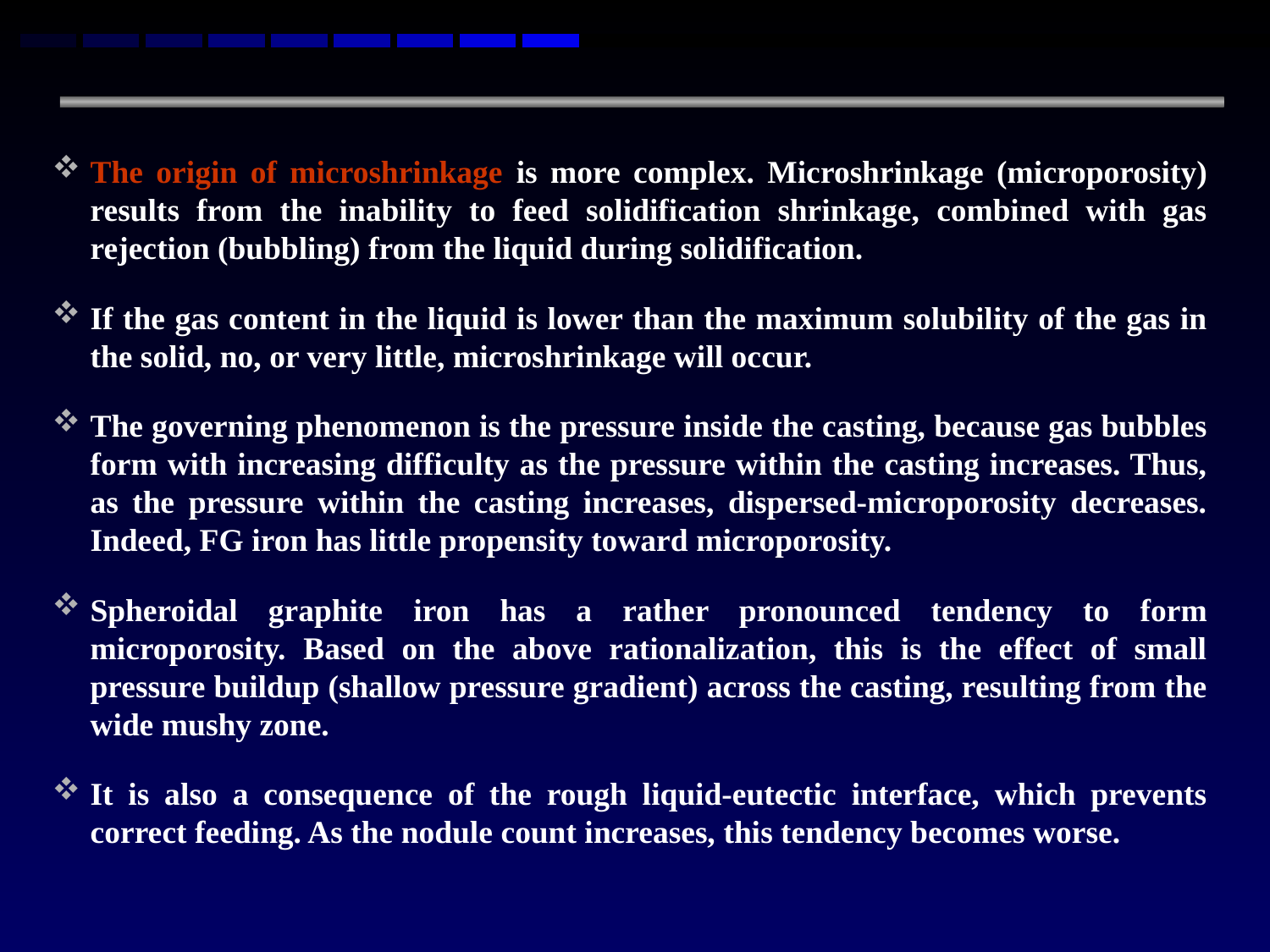

The origin of microshrinkage is more complex. Microshrinkage (microporosity) results from the inability to feed solidification shrinkage, combined with gas rejection (bubbling) from the liquid during solidification.
If the gas content in the liquid is lower than the maximum solubility of the gas in the solid, no, or very little, microshrinkage will occur.
The governing phenomenon is the pressure inside the casting, because gas bubbles form with increasing difficulty as the pressure within the casting increases. Thus, as the pressure within the casting increases, dispersed-microporosity decreases. Indeed, FG iron has little propensity toward microporosity.
Spheroidal graphite iron has a rather pronounced tendency to form microporosity. Based on the above rationalization, this is the effect of small pressure buildup (shallow pressure gradient) across the casting, resulting from the wide mushy zone.
It is also a consequence of the rough liquid-eutectic interface, which prevents correct feeding. As the nodule count increases, this tendency becomes worse.